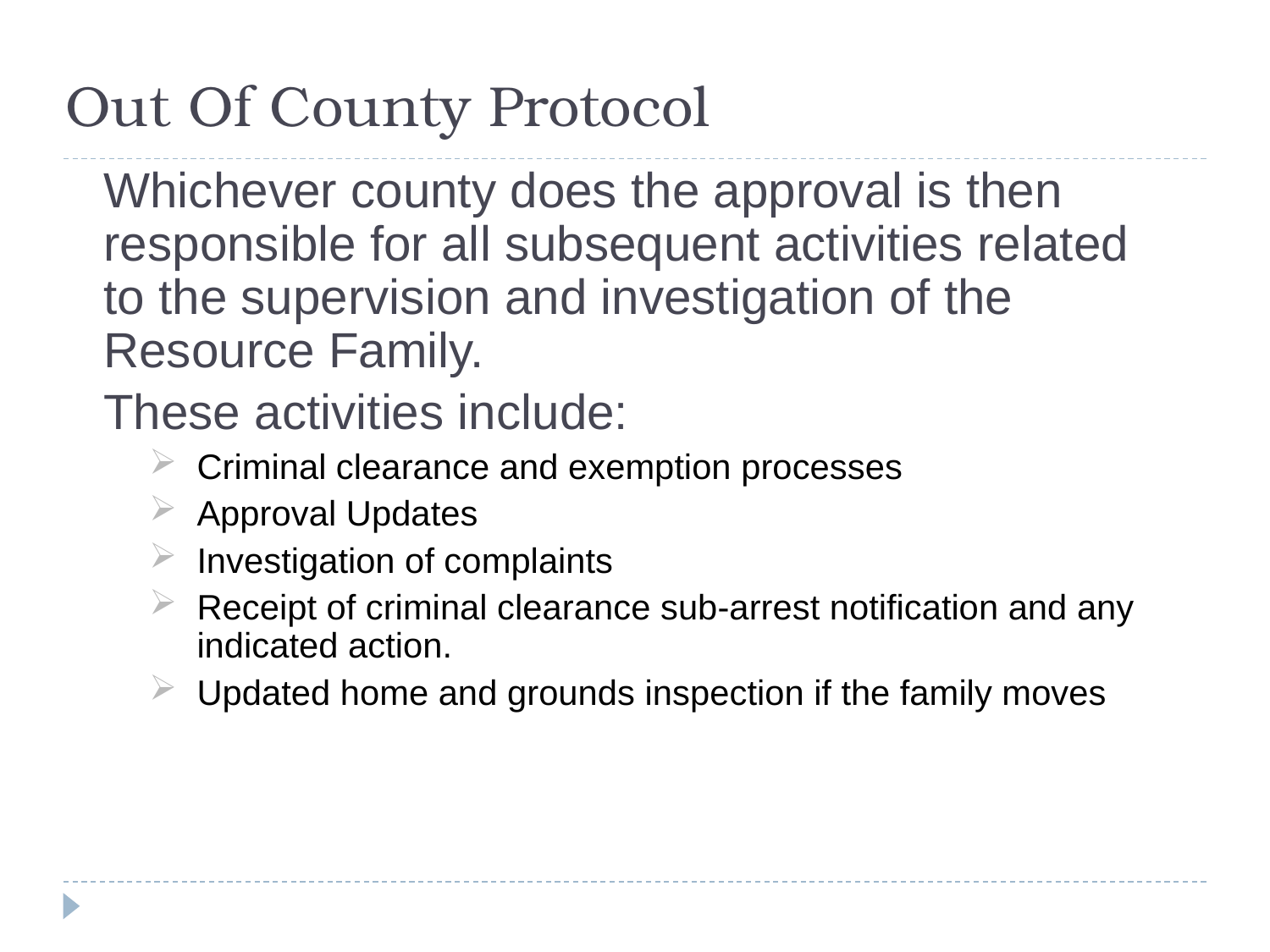

# Out Of County Protocol
Whichever county does the approval is then responsible for all subsequent activities related to the supervision and investigation of the Resource Family.
These activities include:
Criminal clearance and exemption processes
Approval Updates
Investigation of complaints
Receipt of criminal clearance sub-arrest notification and any indicated action.
Updated home and grounds inspection if the family moves